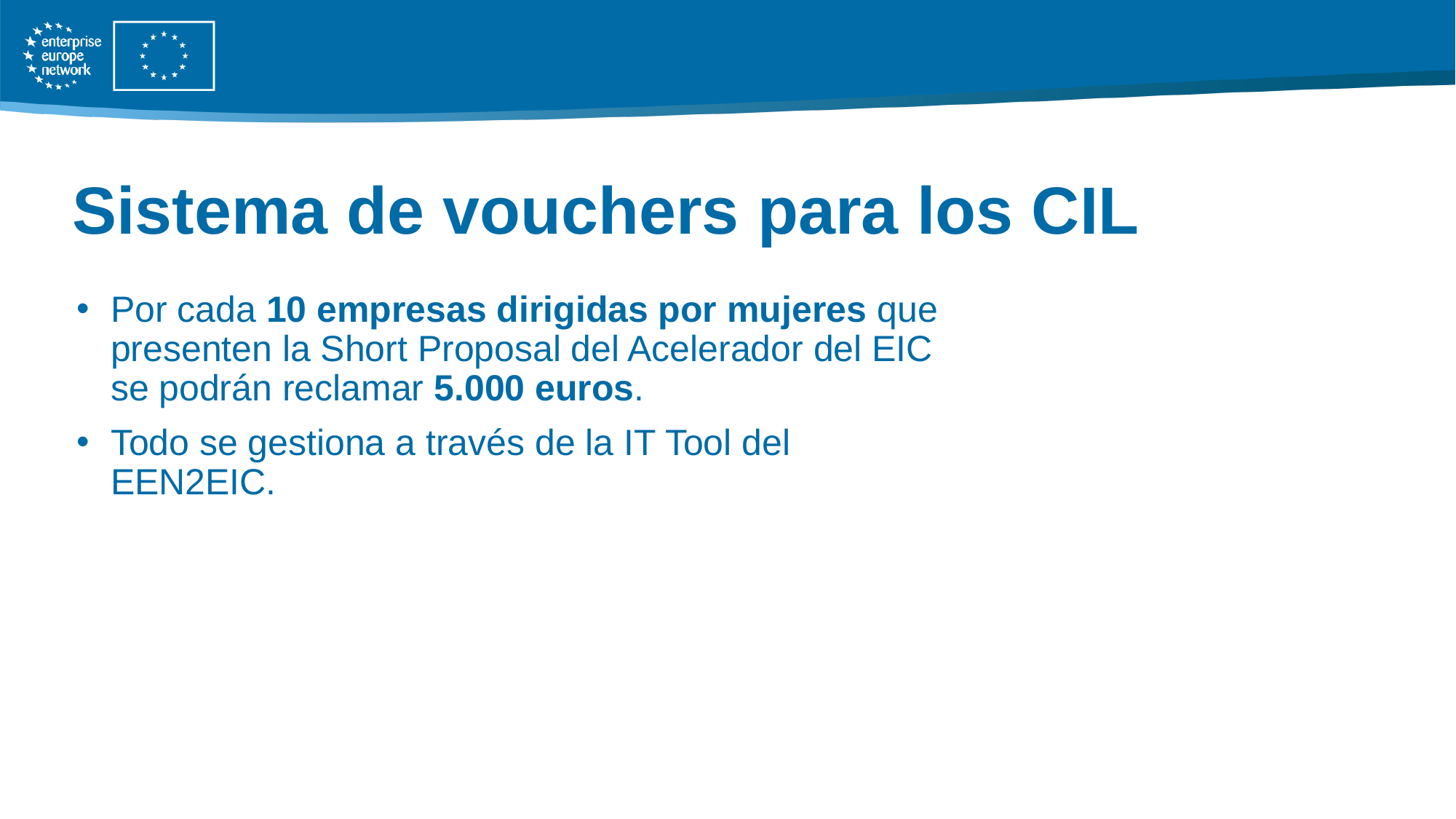

# Sistema de vouchers para los CIL

Por cada 10 empresas dirigidas por mujeres que presenten la Short Proposal del Acelerador del EIC se podrán reclamar 5.000 euros.
Todo se gestiona a través de la IT Tool del EEN2EIC.